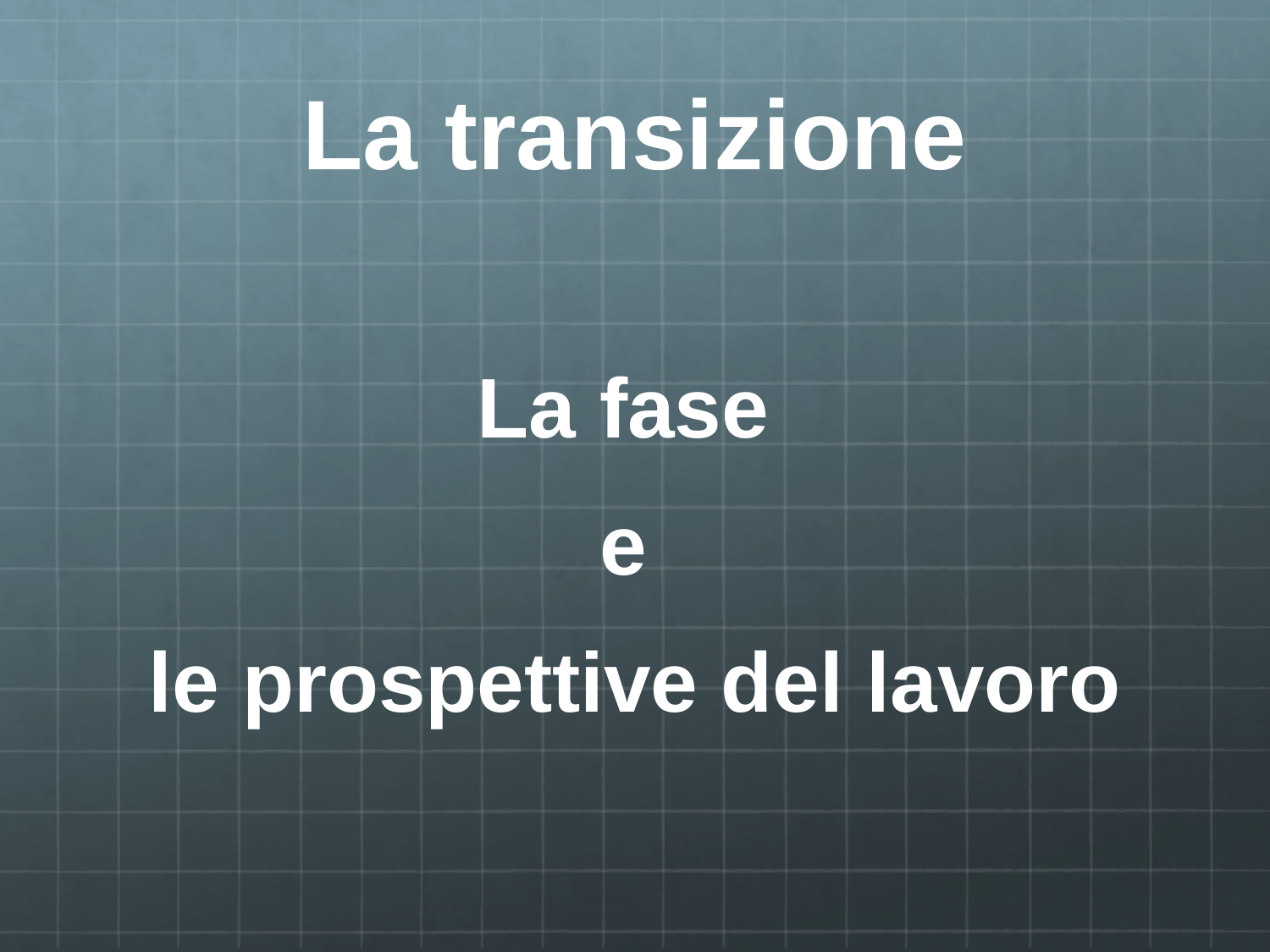

# La transizione

La fase
e
le prospettive del lavoro